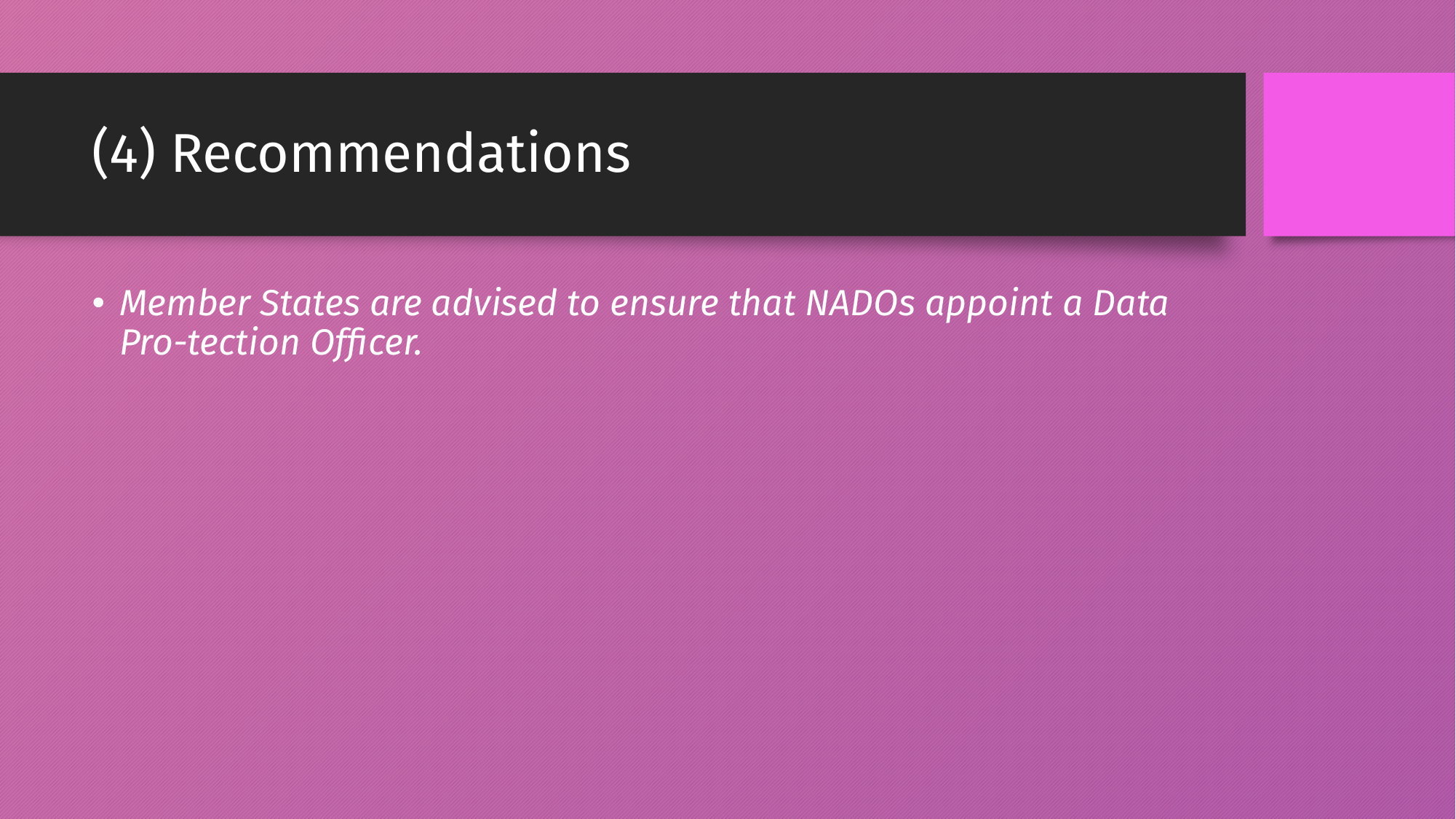

# (4) Recommendations
Member States are advised to ensure that NADOs appoint a Data Pro-tection Officer.